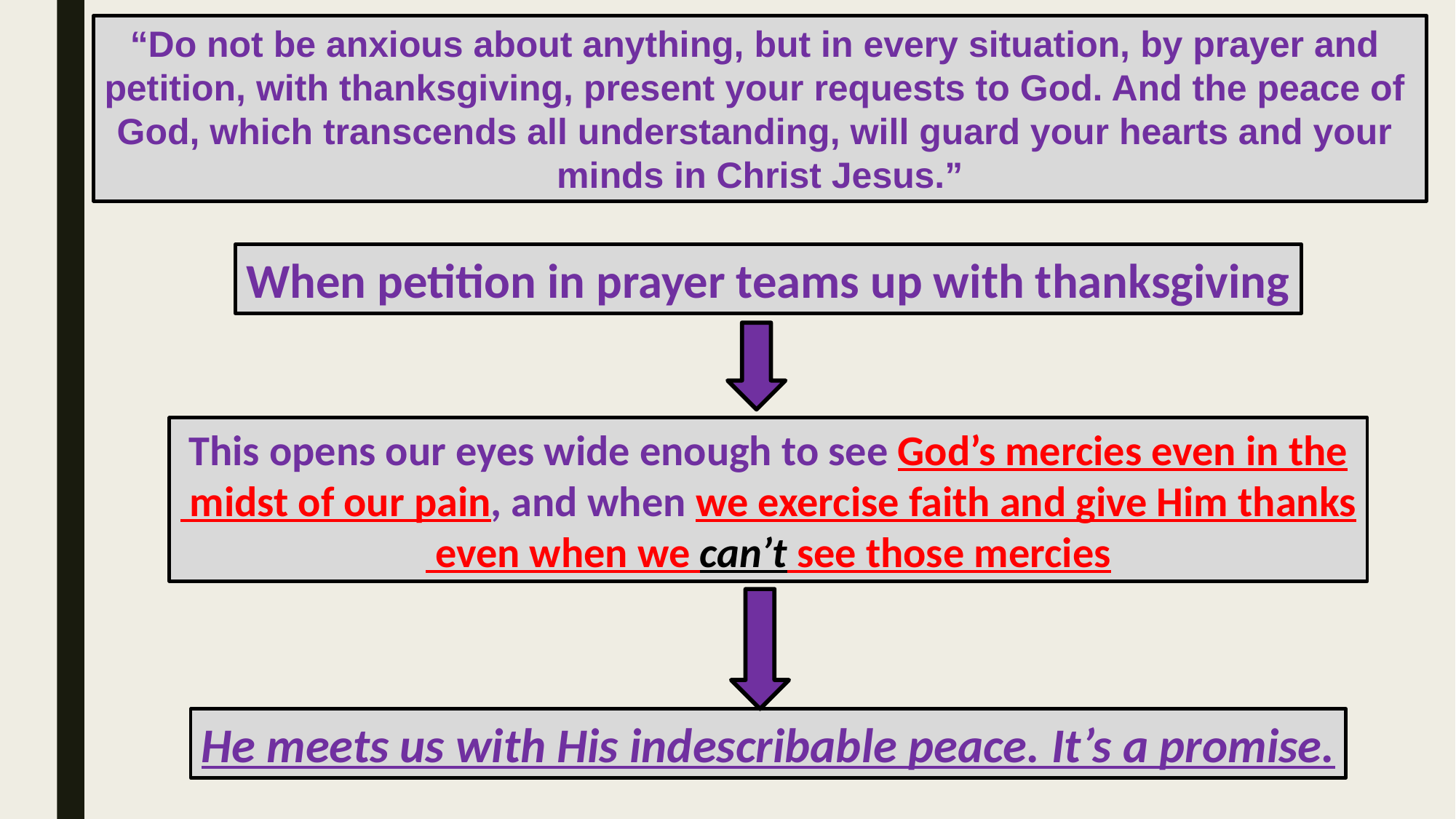

#
“Do not be anxious about anything, but in every situation, by prayer and
petition, with thanksgiving, present your requests to God. And the peace of
God, which transcends all understanding, will guard your hearts and your
minds in Christ Jesus.”

When petition in prayer teams up with thanksgiving

This opens our eyes wide enough to see God’s mercies even in the
 midst of our pain, and when we exercise faith and give Him thanks
 even when we can’t see those mercies

He meets us with His indescribable peace. It’s a promise.